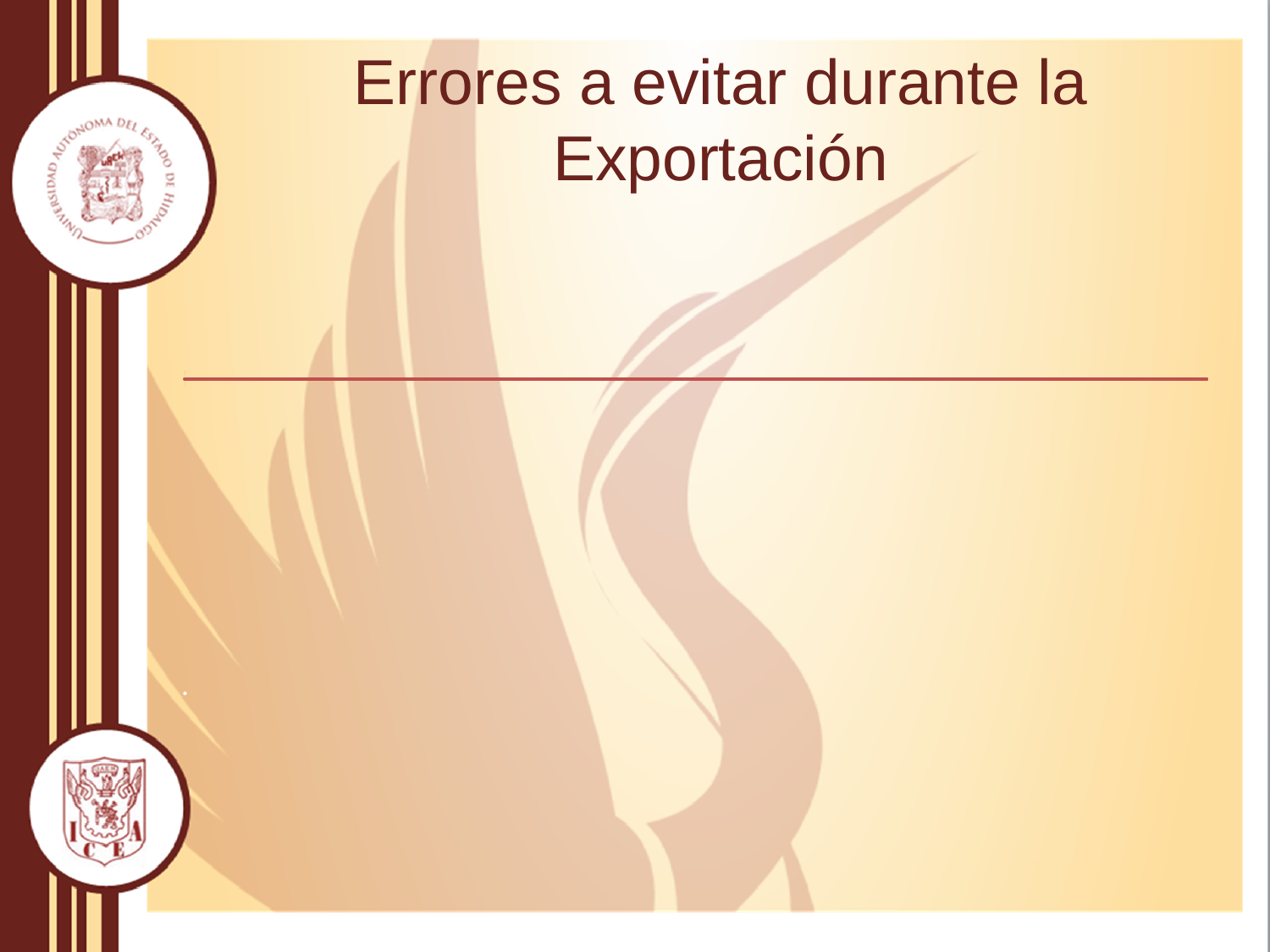

# Errores a evitar durante la Exportación